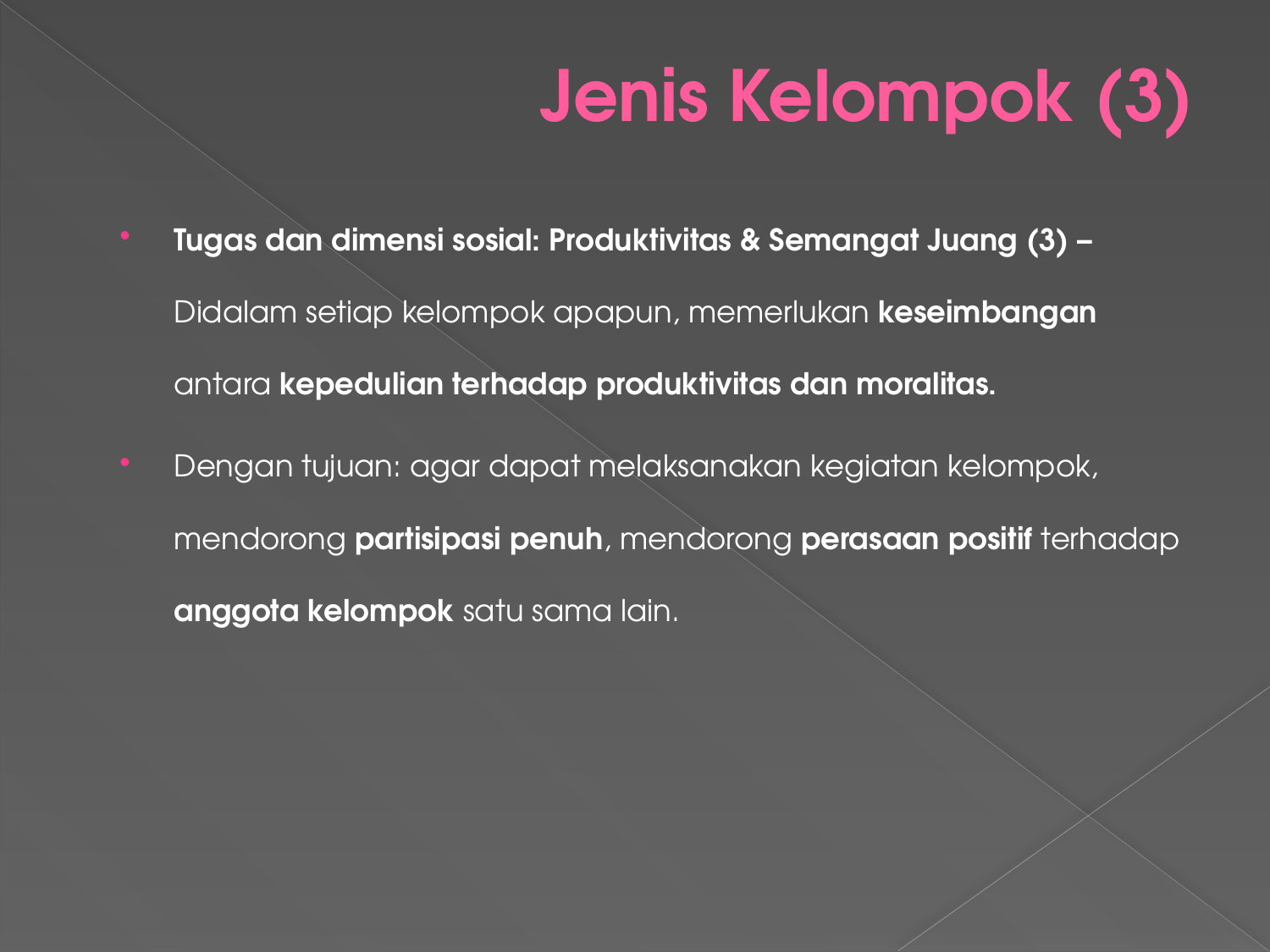

# Jenis Kelompok (3)
Tugas dan dimensi sosial: Produktivitas & Semangat Juang (3) – Didalam setiap kelompok apapun, memerlukan keseimbangan antara kepedulian terhadap produktivitas dan moralitas.
Dengan tujuan: agar dapat melaksanakan kegiatan kelompok, mendorong partisipasi penuh, mendorong perasaan positif terhadap anggota kelompok satu sama lain.